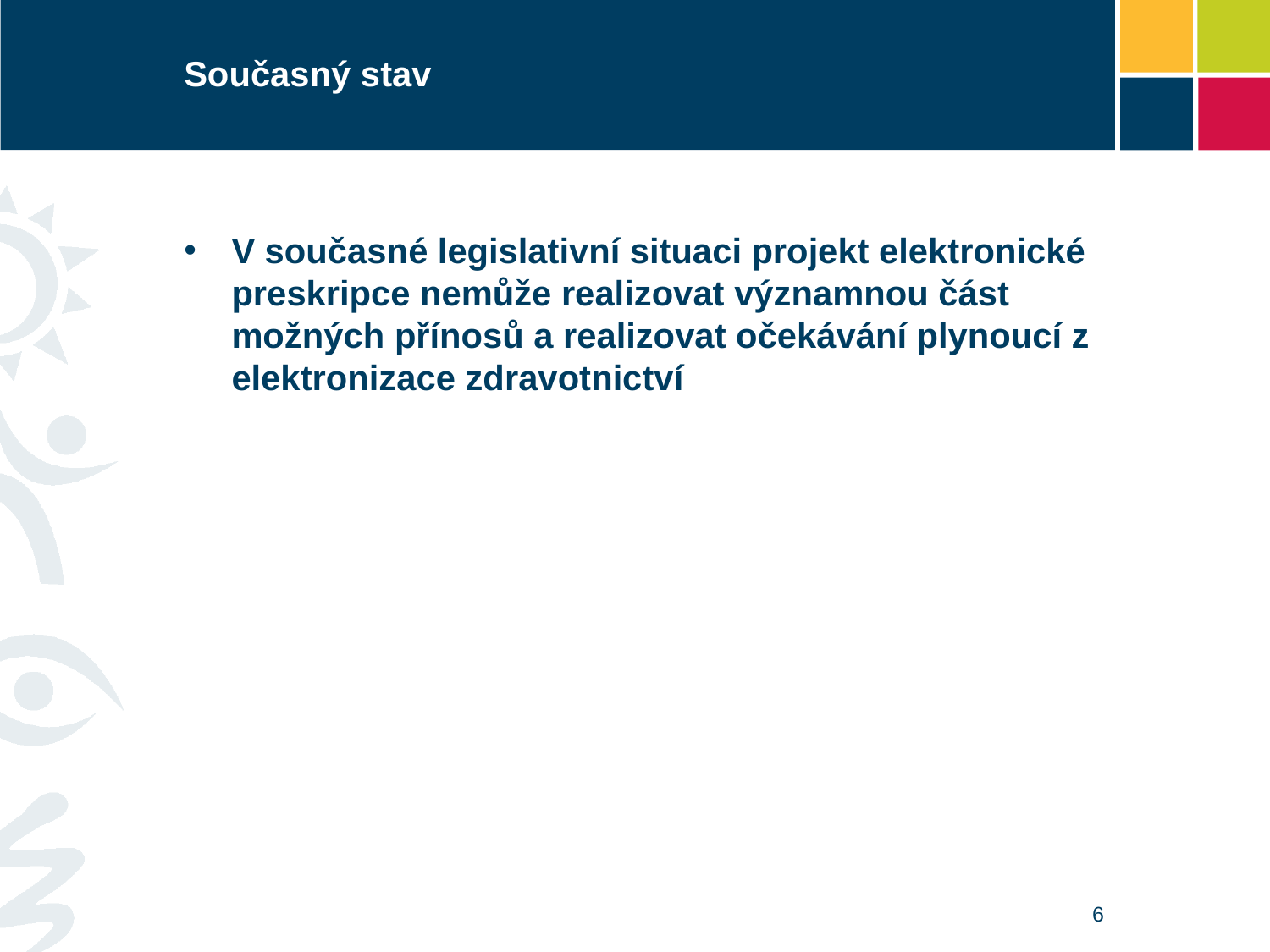

# Současný stav
V současné legislativní situaci projekt elektronické preskripce nemůže realizovat významnou část možných přínosů a realizovat očekávání plynoucí z elektronizace zdravotnictví
6